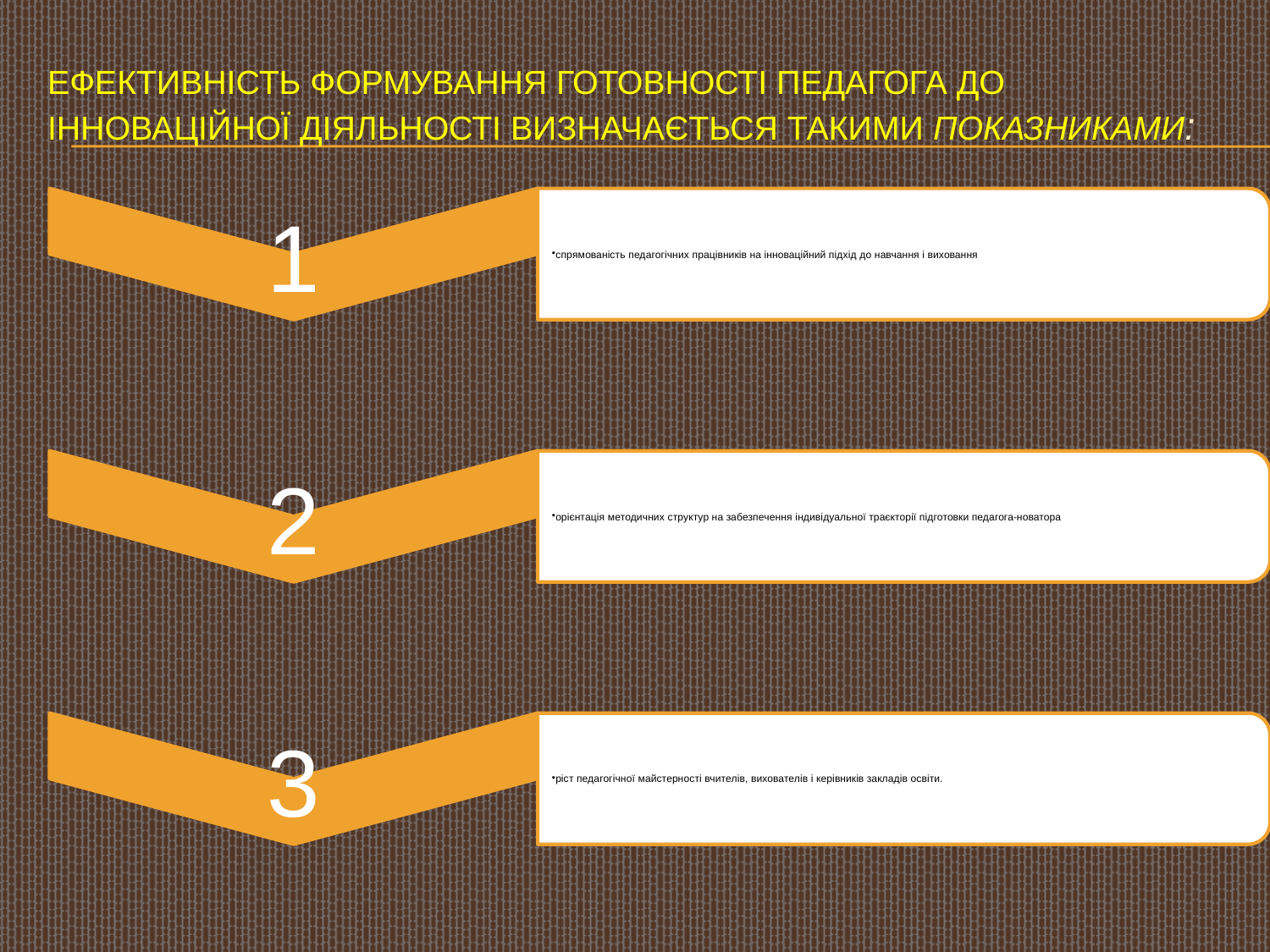

# Ефективність формування готовності педагога до інноваційної діяльності визначається такими показниками:
1
спрямованість педагогічних працівників на інноваційний підхід до навчання і виховання
2
орієнтація методичних структур на забезпечення індивідуальної траєкторії підготовки педагога-новатора
3
ріст педагогічної майстерності вчителів, вихователів і керівників закладів освіти.